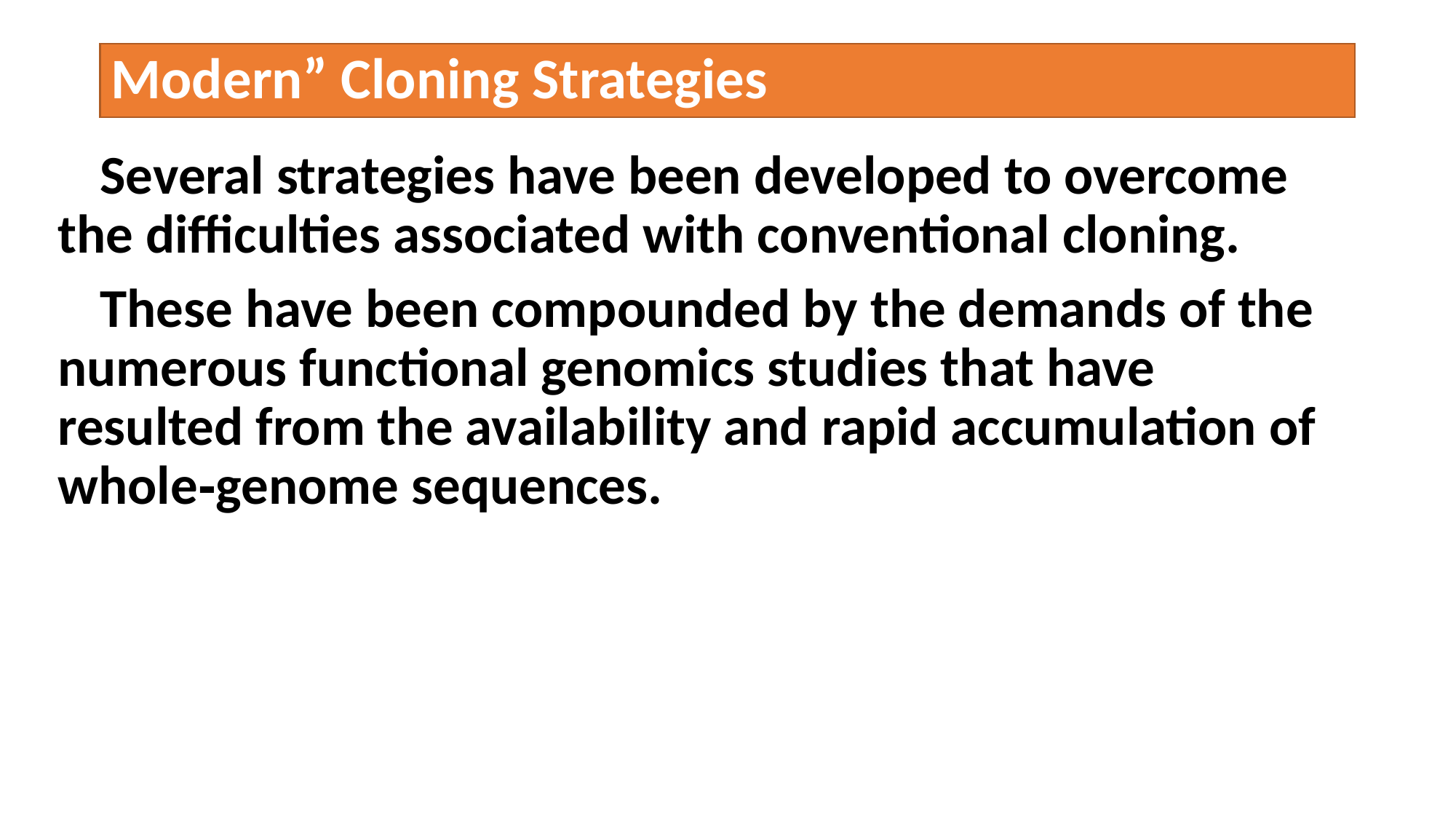

# Modern” Cloning Strategies
Several strategies have been developed to overcome the difficulties associated with conventional cloning.
These have been compounded by the demands of the numerous functional genomics studies that have resulted from the availability and rapid accumulation of whole‐genome sequences.